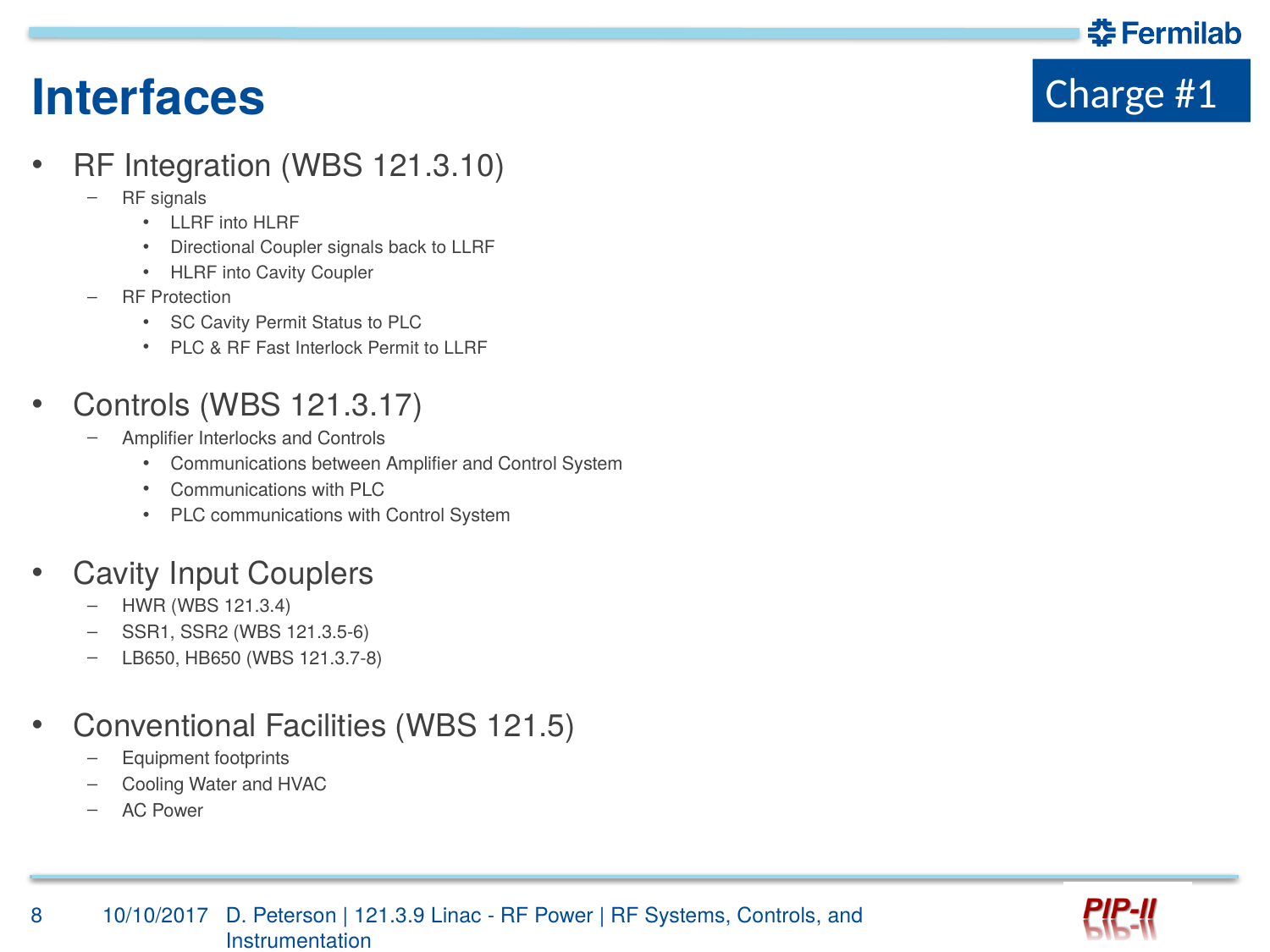

Charge #1
# Interfaces
RF Integration (WBS 121.3.10)
RF signals
LLRF into HLRF
Directional Coupler signals back to LLRF
HLRF into Cavity Coupler
RF Protection
SC Cavity Permit Status to PLC
PLC & RF Fast Interlock Permit to LLRF

Controls (WBS 121.3.17)
Amplifier Interlocks and Controls
Communications between Amplifier and Control System
Communications with PLC
PLC communications with Control System

Cavity Input Couplers
HWR (WBS 121.3.4)
SSR1, SSR2 (WBS 121.3.5-6)
LB650, HB650 (WBS 121.3.7-8)

Conventional Facilities (WBS 121.5)
Equipment footprints
Cooling Water and HVAC
AC Power

8
10/10/2017
D. Peterson | 121.3.9 Linac - RF Power | RF Systems, Controls, and Instrumentation